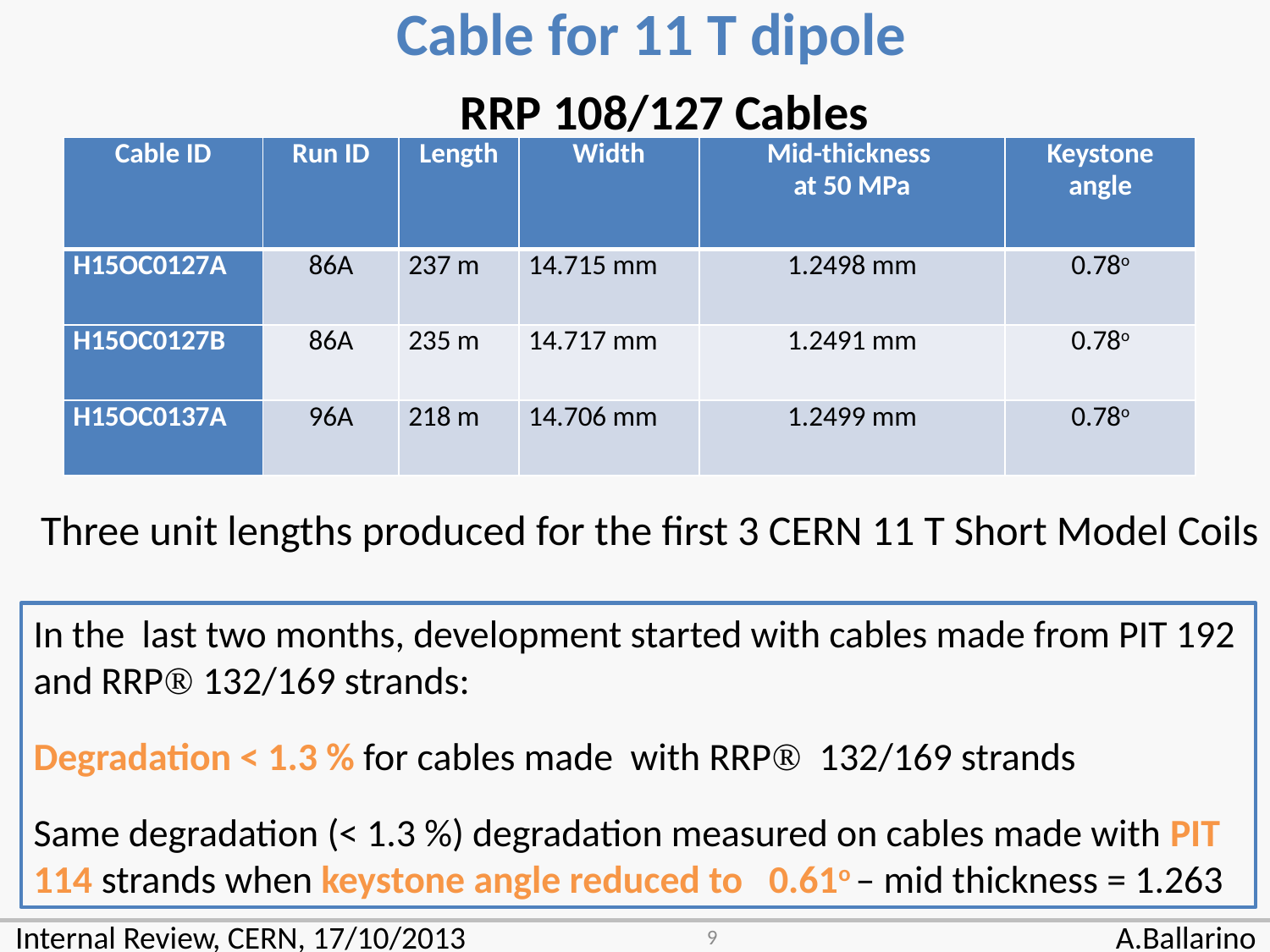

Cable for 11 T dipole
RRP 108/127 Cables
| Cable ID | Run ID | Length | Width | Mid-thickness at 50 MPa | Keystone angle |
| --- | --- | --- | --- | --- | --- |
| H15OC0127A | 86A | 237 m | 14.715 mm | 1.2498 mm | 0.78o |
| H15OC0127B | 86A | 235 m | 14.717 mm | 1.2491 mm | 0.78o |
| H15OC0137A | 96A | 218 m | 14.706 mm | 1.2499 mm | 0.78o |
Three unit lengths produced for the first 3 CERN 11 T Short Model Coils
In the  last two months, development started with cables made from PIT 192 and RRP® 132/169 strands:

Degradation < 1.3 % for cables made  with RRP®  132/169 strands

Same degradation (< 1.3 %) degradation measured on cables made with PIT 114 strands when keystone angle reduced to   0.61o – mid thickness = 1.263
9